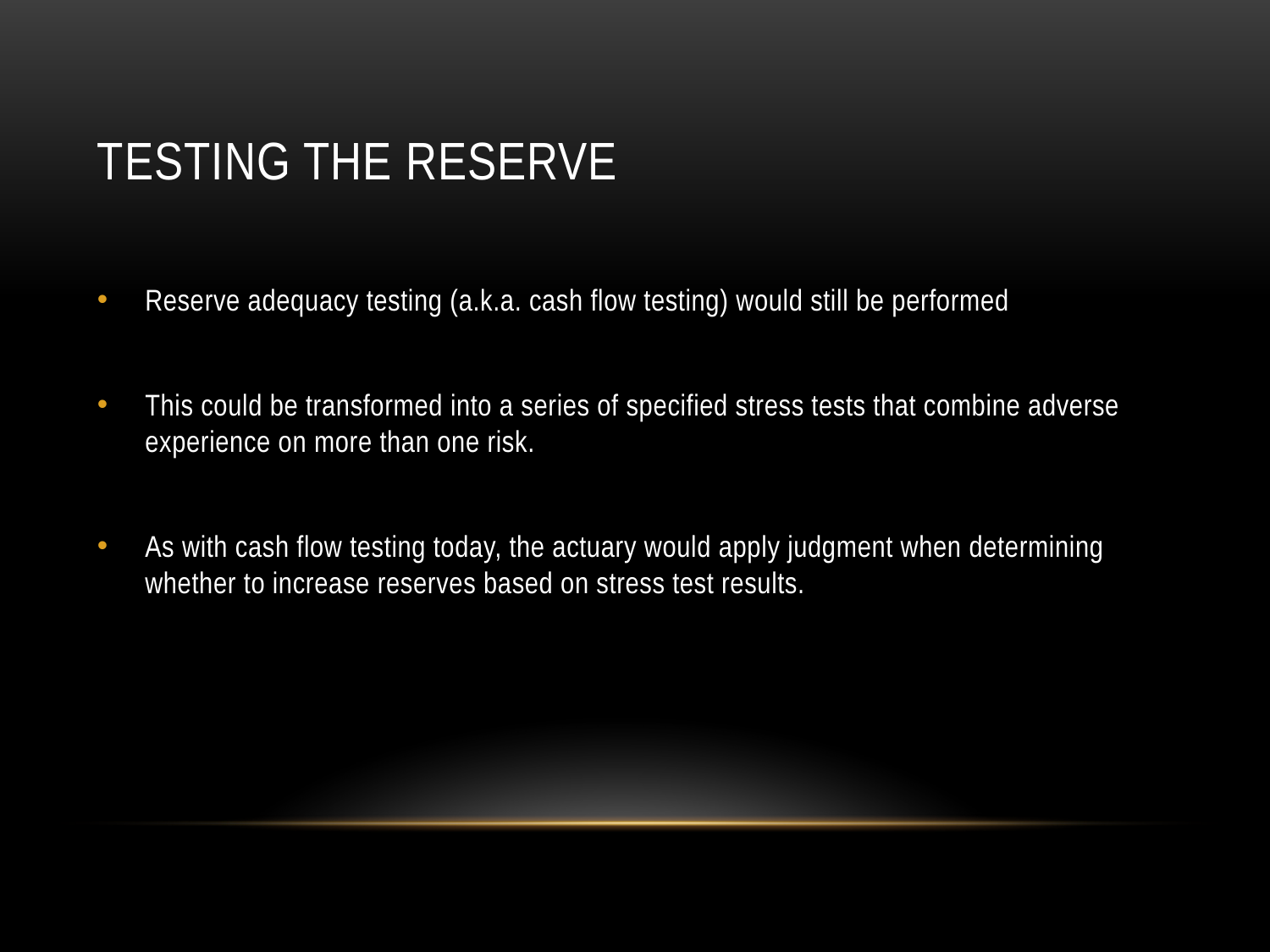

# Testing the reserve

Reserve adequacy testing (a.k.a. cash flow testing) would still be performed

This could be transformed into a series of specified stress tests that combine adverse experience on more than one risk.

As with cash flow testing today, the actuary would apply judgment when determining whether to increase reserves based on stress test results.